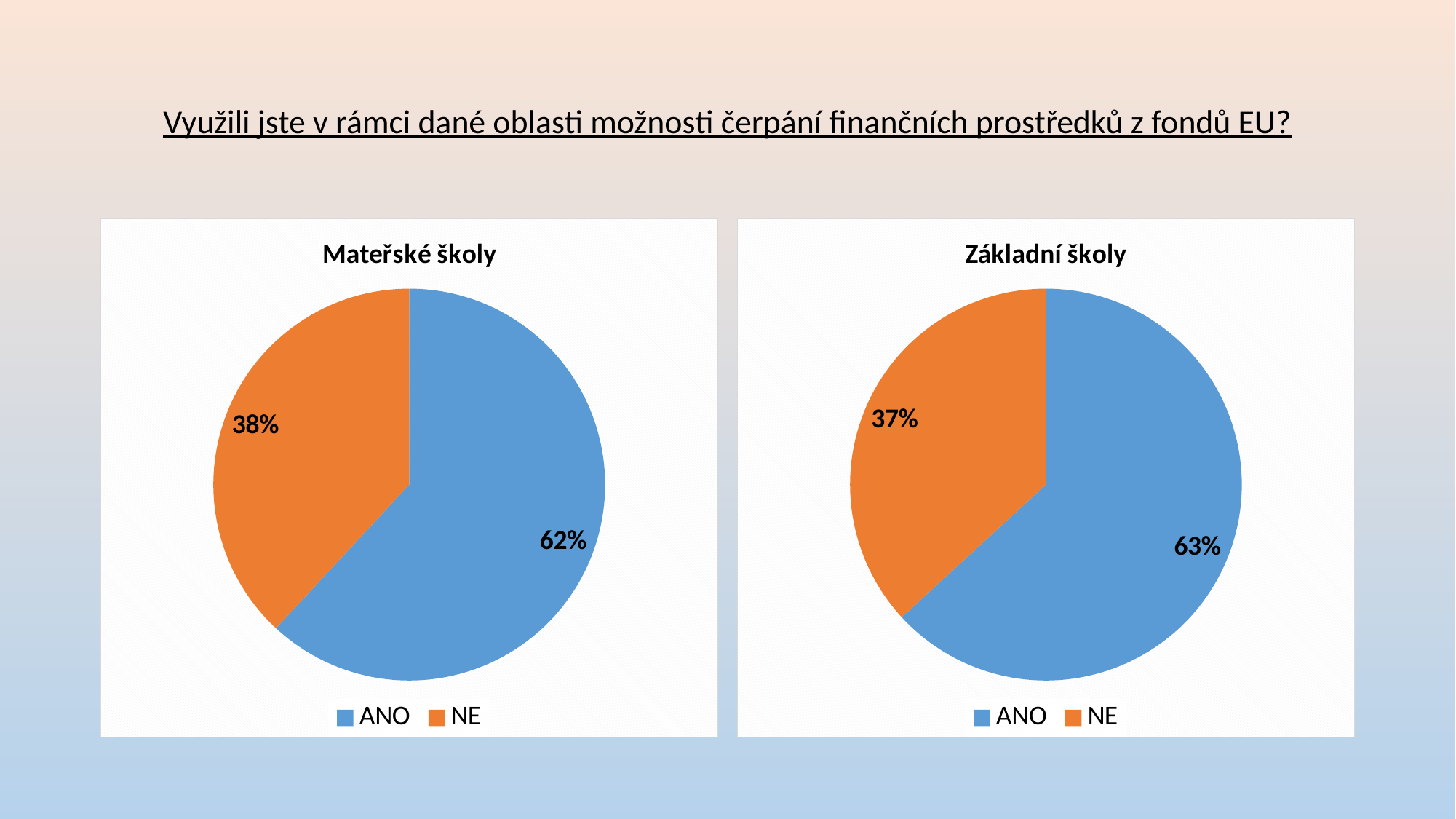

Využili jste v rámci dané oblasti možnosti čerpání finančních prostředků z fondů EU?

### Chart: Mateřské školy

| Category | mateřské školy |
|---|---|
| ANO | 13.0 |
| NE | 8.0 |

### Chart: Základní školy

| Category | základní školy |
|---|---|
| ANO | 12.0 |
| NE | 7.0 |